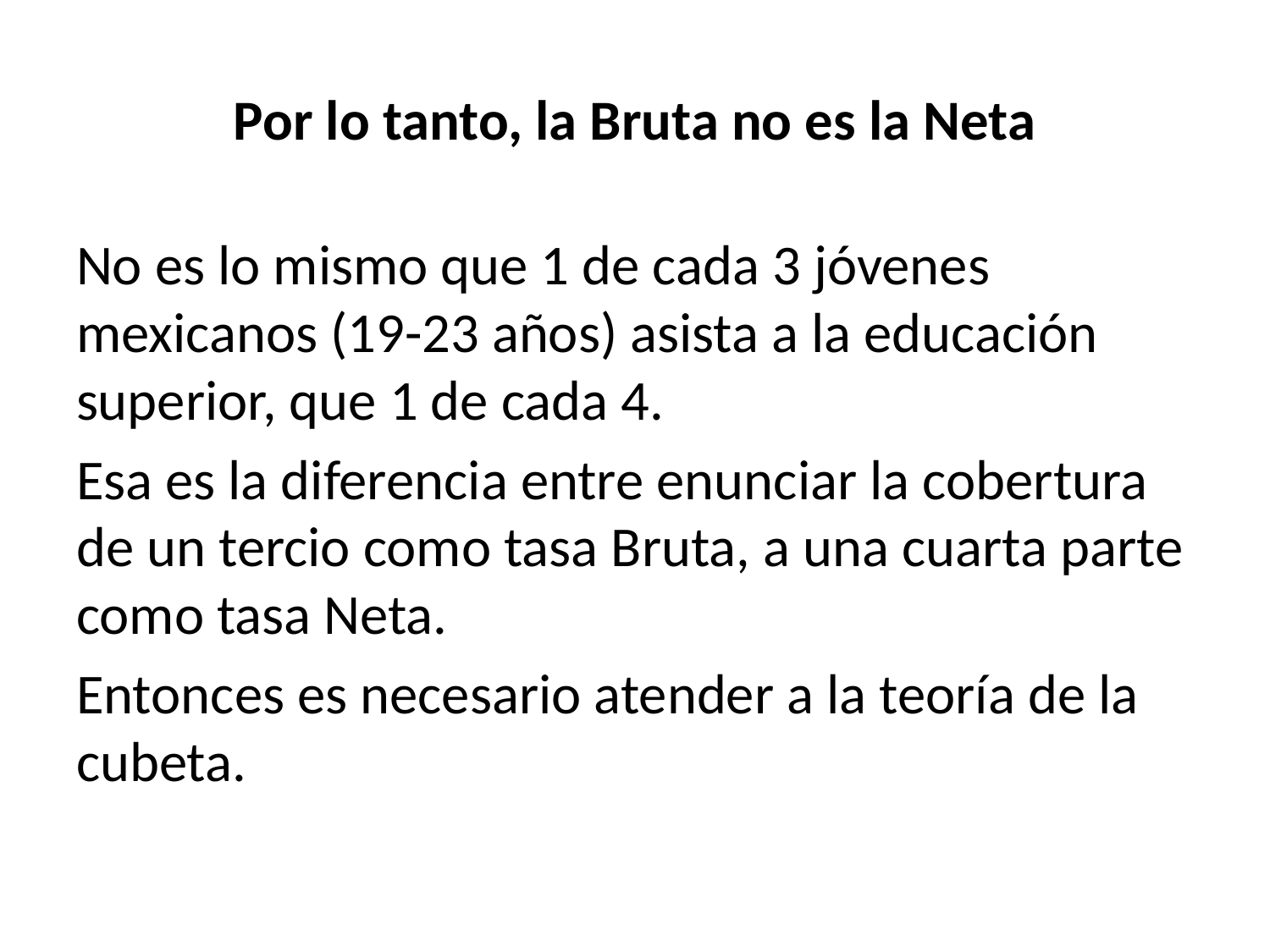

# Por lo tanto, la Bruta no es la Neta
No es lo mismo que 1 de cada 3 jóvenes mexicanos (19-23 años) asista a la educación superior, que 1 de cada 4.
Esa es la diferencia entre enunciar la cobertura de un tercio como tasa Bruta, a una cuarta parte como tasa Neta.
Entonces es necesario atender a la teoría de la cubeta.